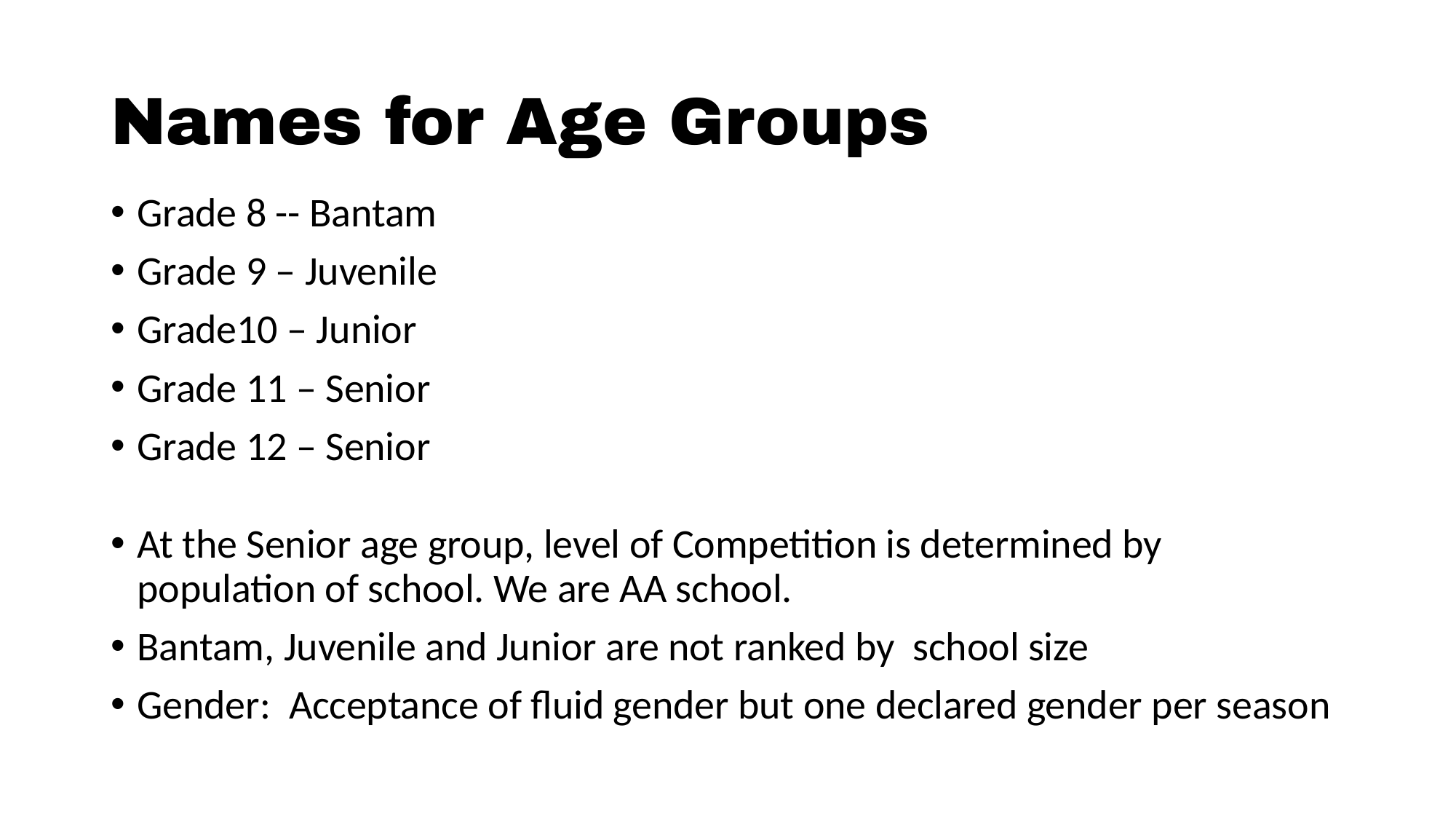

# Names for Age Groups
Grade 8 -- Bantam
Grade 9 – Juvenile
Grade10 – Junior
Grade 11 – Senior
Grade 12 – Senior

At the Senior age group, level of Competition is determined by population of school. We are AA school.
Bantam, Juvenile and Junior are not ranked by  school size
Gender:  Acceptance of fluid gender but one declared gender per season